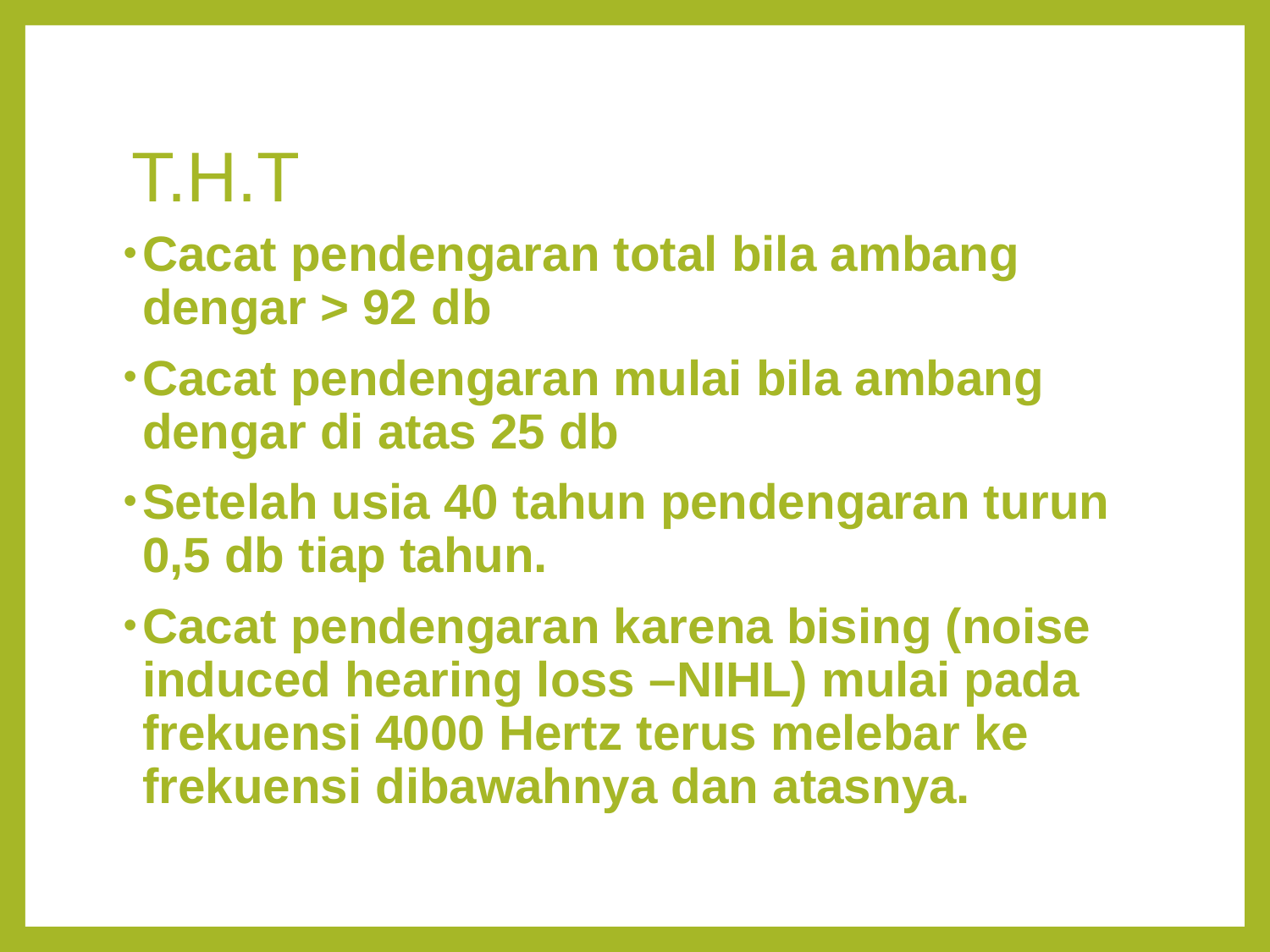

# T.H.T
Cacat pendengaran total bila ambang dengar > 92 db
Cacat pendengaran mulai bila ambang dengar di atas 25 db
Setelah usia 40 tahun pendengaran turun 0,5 db tiap tahun.
Cacat pendengaran karena bising (noise induced hearing loss –NIHL) mulai pada frekuensi 4000 Hertz terus melebar ke frekuensi dibawahnya dan atasnya.